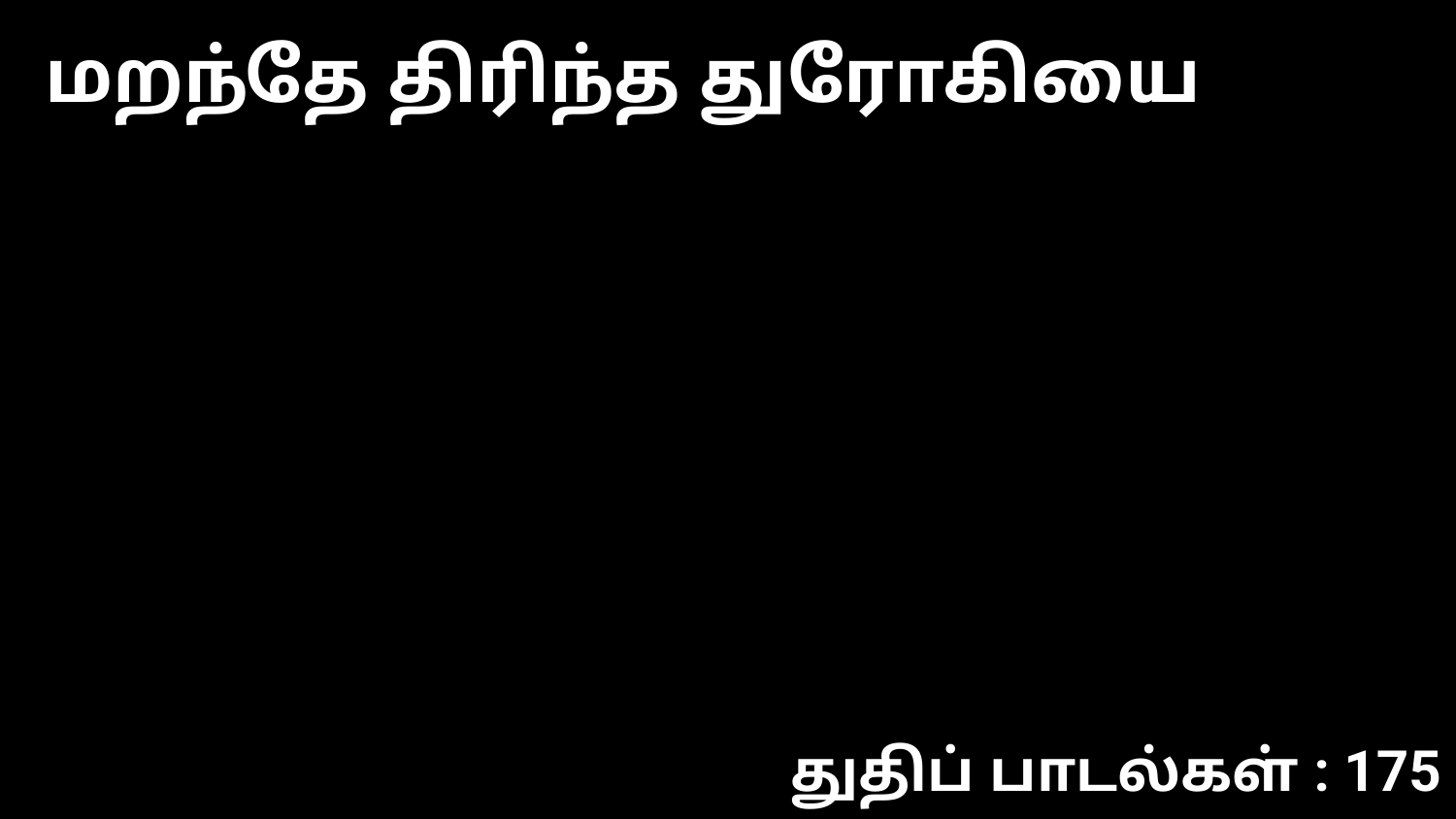

மறந்தே திரிந்த துரோகியை
துதிப் பாடல்கள் : 175